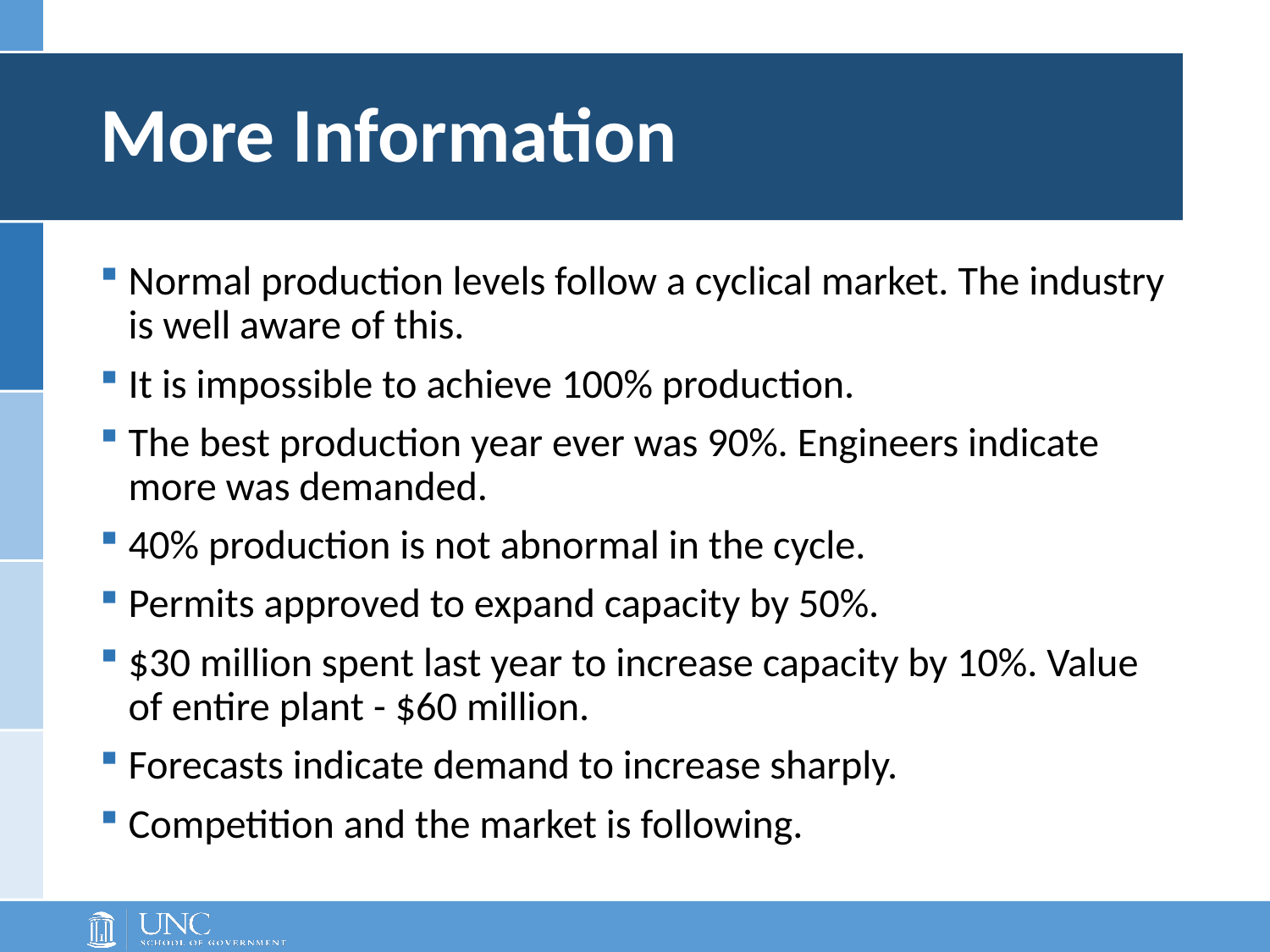

# More Information
Normal production levels follow a cyclical market. The industry is well aware of this.
It is impossible to achieve 100% production.
The best production year ever was 90%. Engineers indicate more was demanded.
40% production is not abnormal in the cycle.
Permits approved to expand capacity by 50%.
$30 million spent last year to increase capacity by 10%. Value of entire plant - $60 million.
Forecasts indicate demand to increase sharply.
Competition and the market is following.